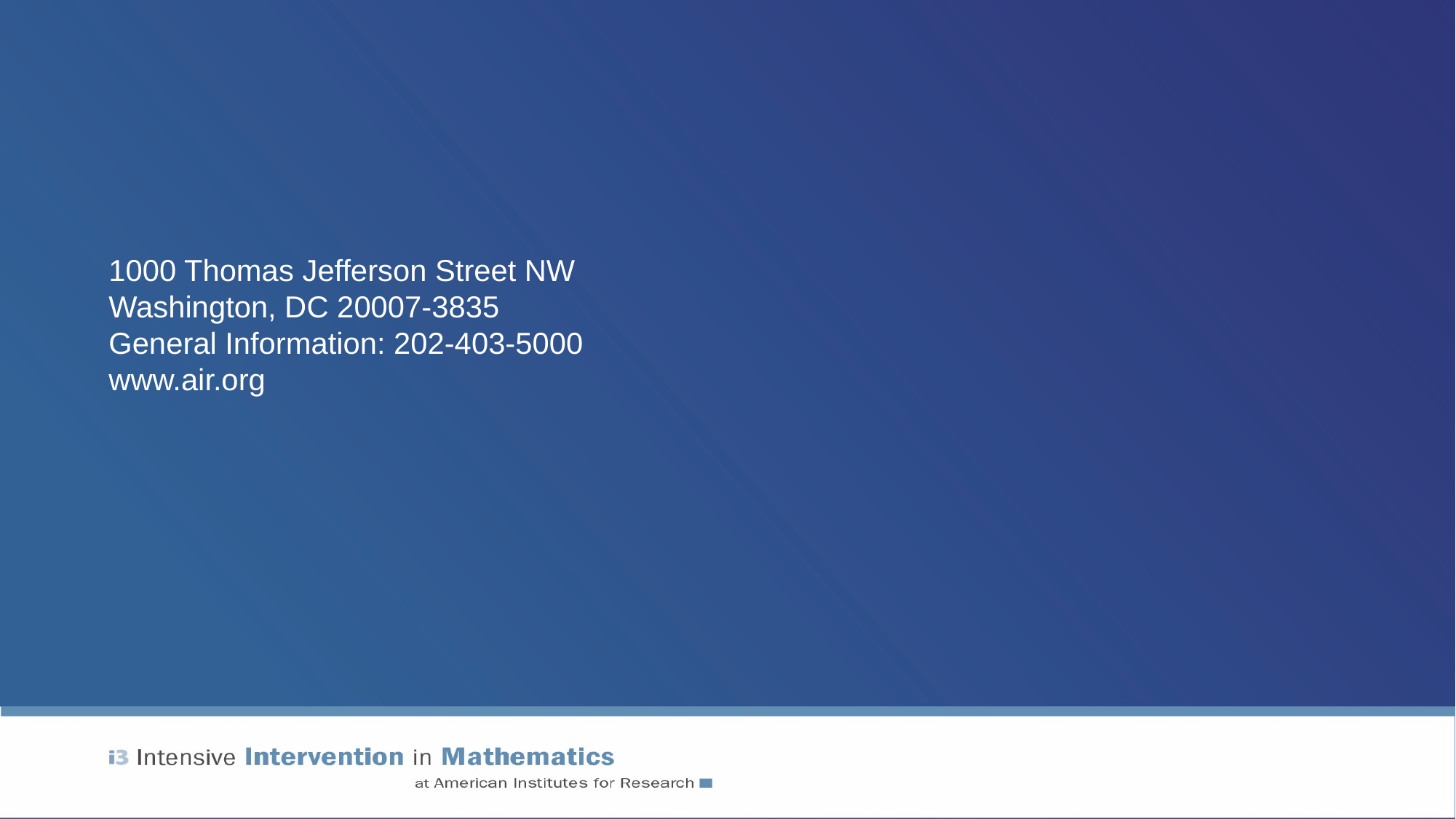

# 1000 Thomas Jefferson Street NW Washington, DC 20007-3835 General Information: 202-403-5000 www.air.org